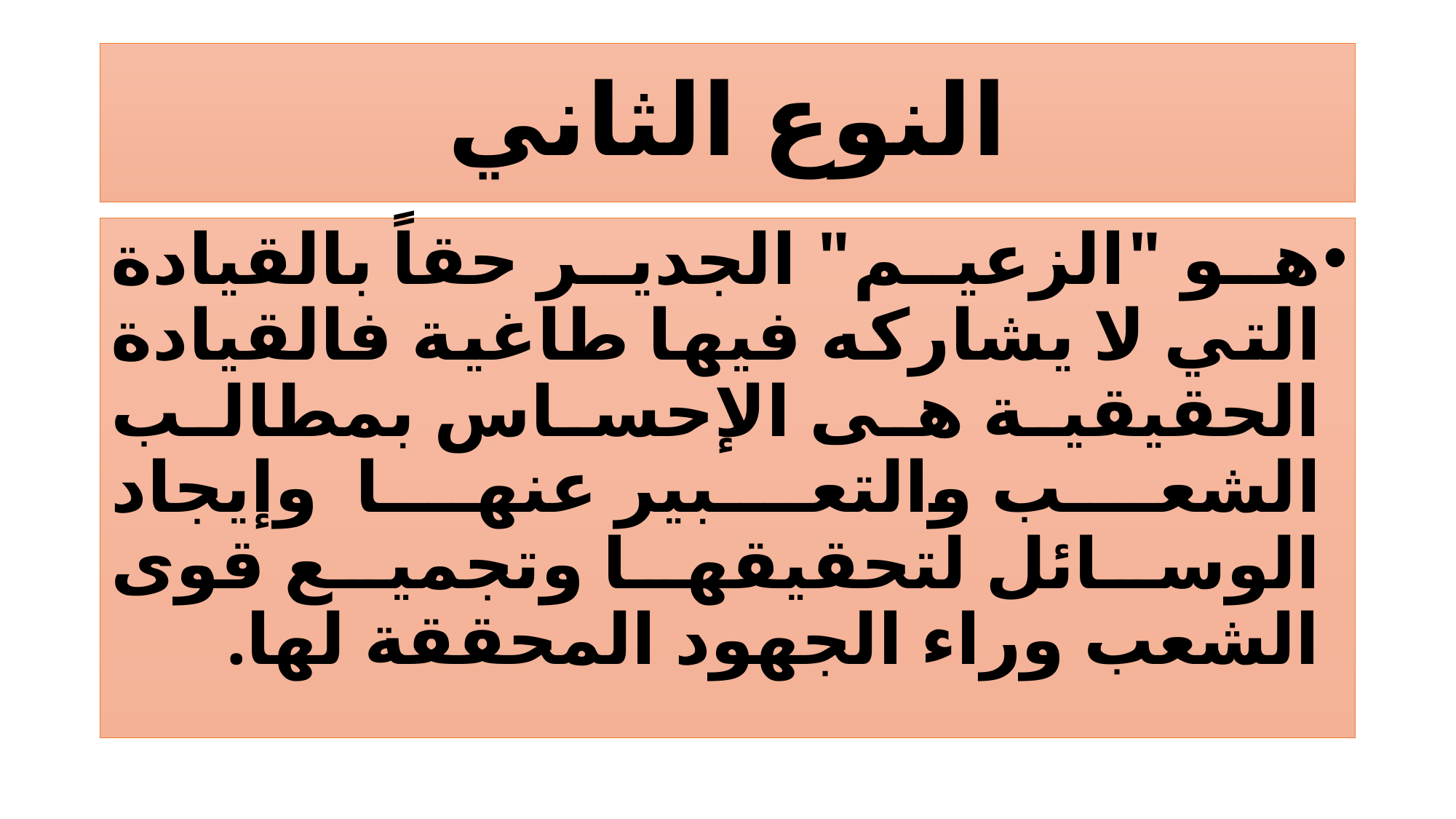

# النوع الثاني
هو "الزعيم" الجدير حقاً بالقيادة التي لا يشاركه فيها طاغية فالقيادة الحقيقية هى الإحساس بمطالب الشعب والتعبير عنها  وإيجاد الوسائل لتحقيقها وتجميع قوى الشعب وراء الجهود المحققة لها.